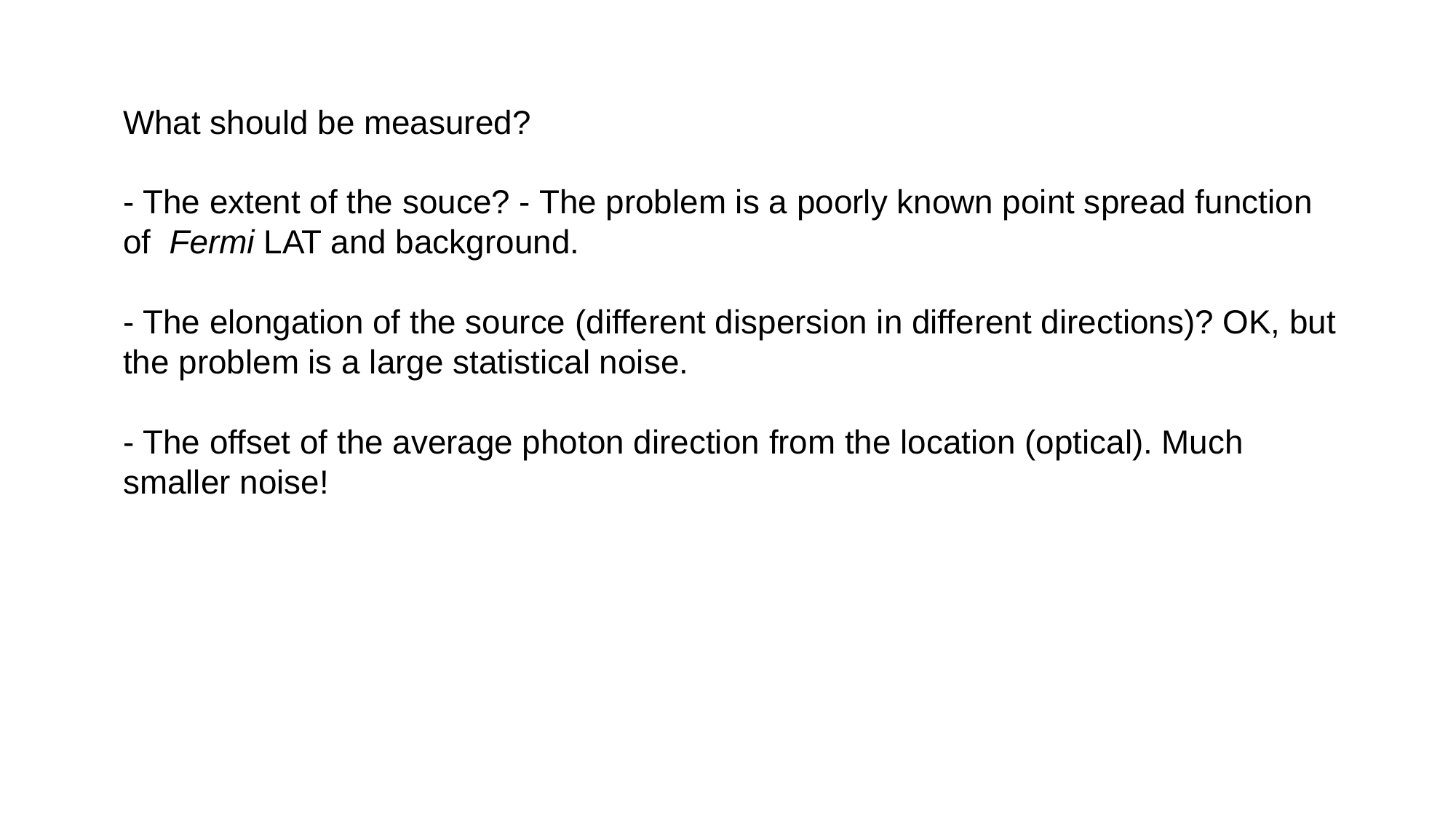

What should be measured?

- The extent of the souce? - The problem is a poorly known point spread function of  Fermi LAT and background.

- The elongation of the source (different dispersion in different directions)? OK, but the problem is a large statistical noise.

- The offset of the average photon direction from the location (optical). Much smaller noise!